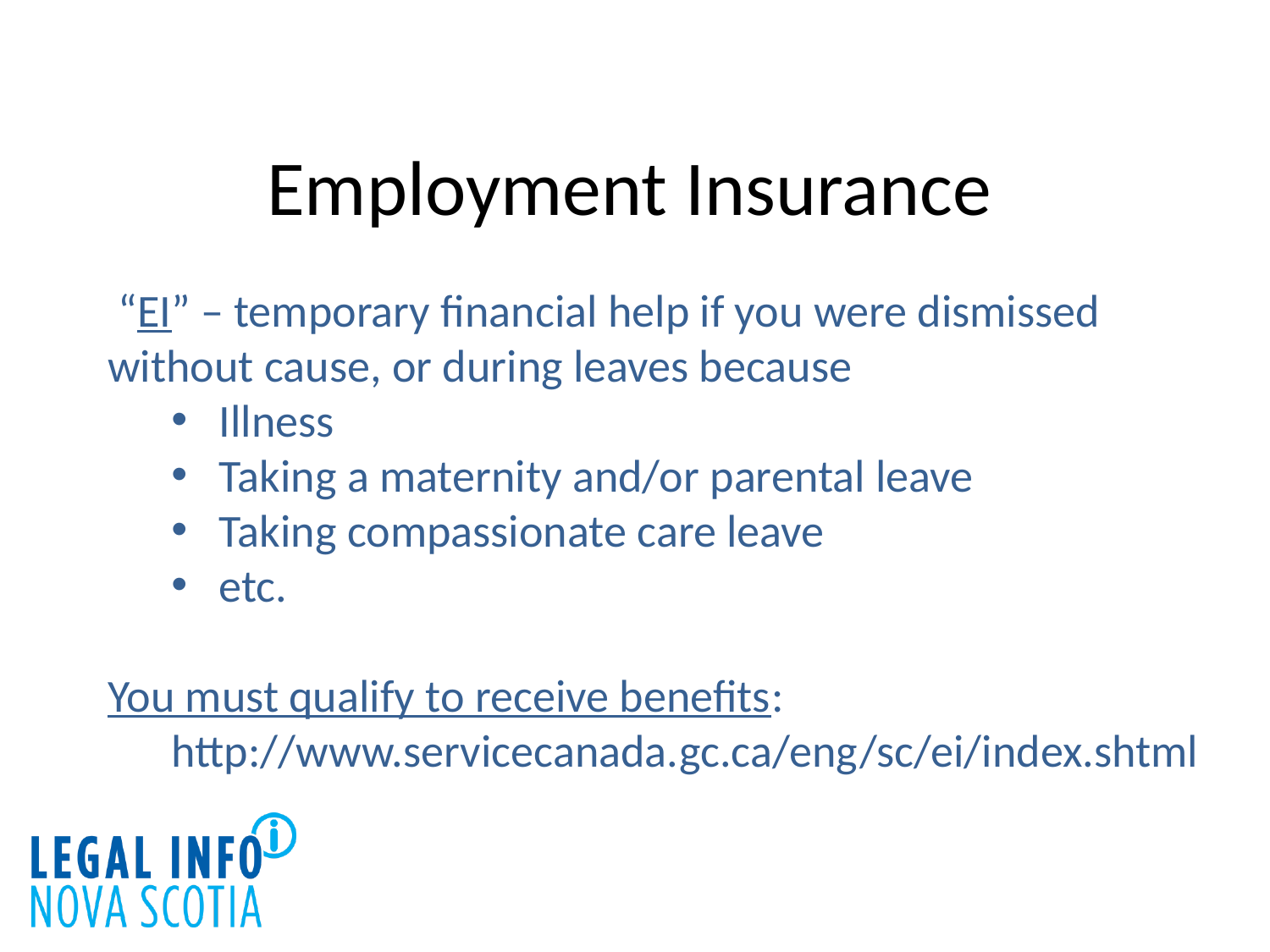

# Employment Insurance
 “EI” – temporary financial help if you were dismissed without cause, or during leaves because
Illness
Taking a maternity and/or parental leave
Taking compassionate care leave
etc.

You must qualify to receive benefits:
http://www.servicecanada.gc.ca/eng/sc/ei/index.shtml